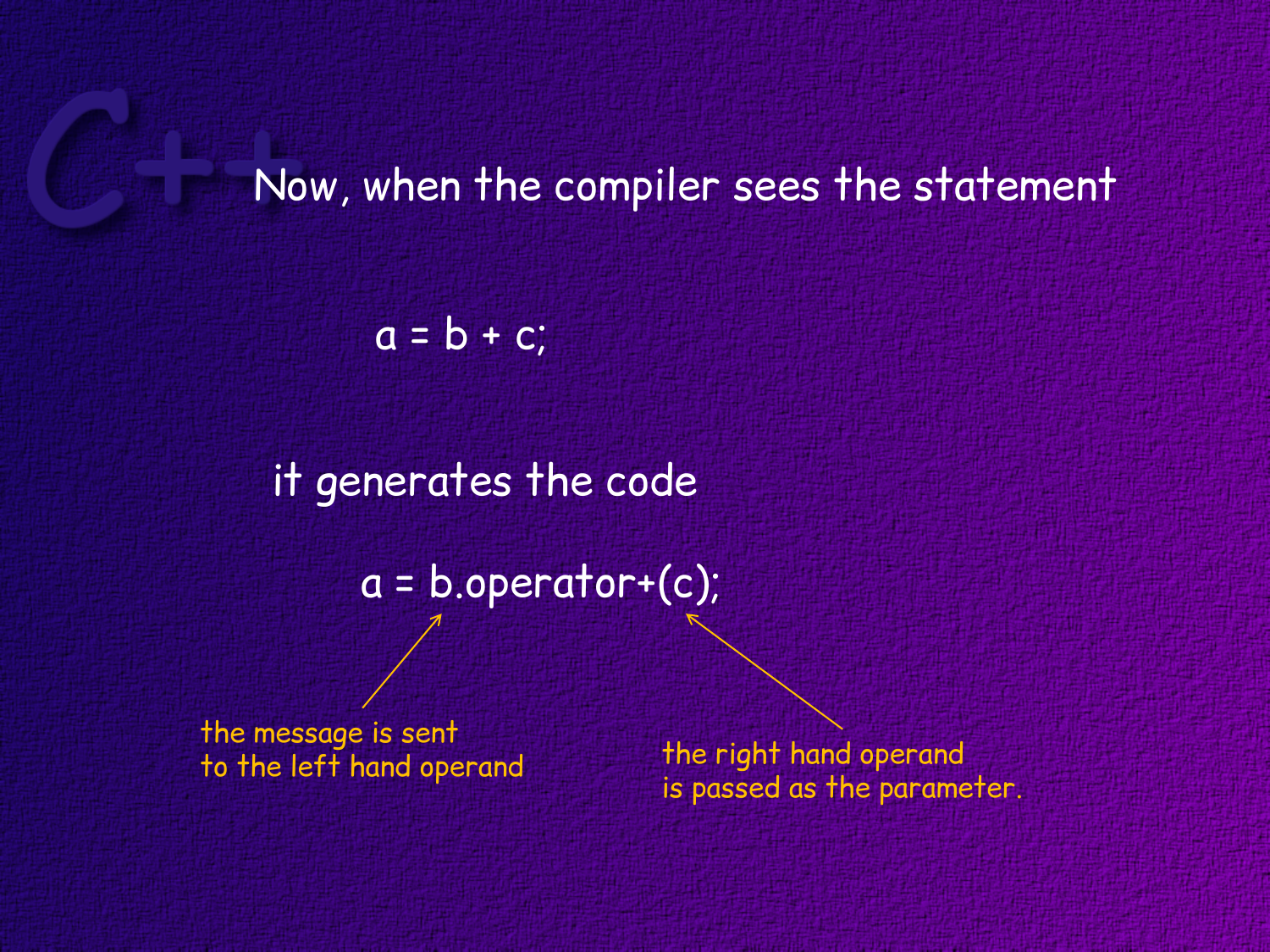

Now, when the compiler sees the statement
a = b + c;
it generates the code

       a = b.operator+(c);
the message is sent
to the left hand operand
the right hand operand
is passed as the parameter.